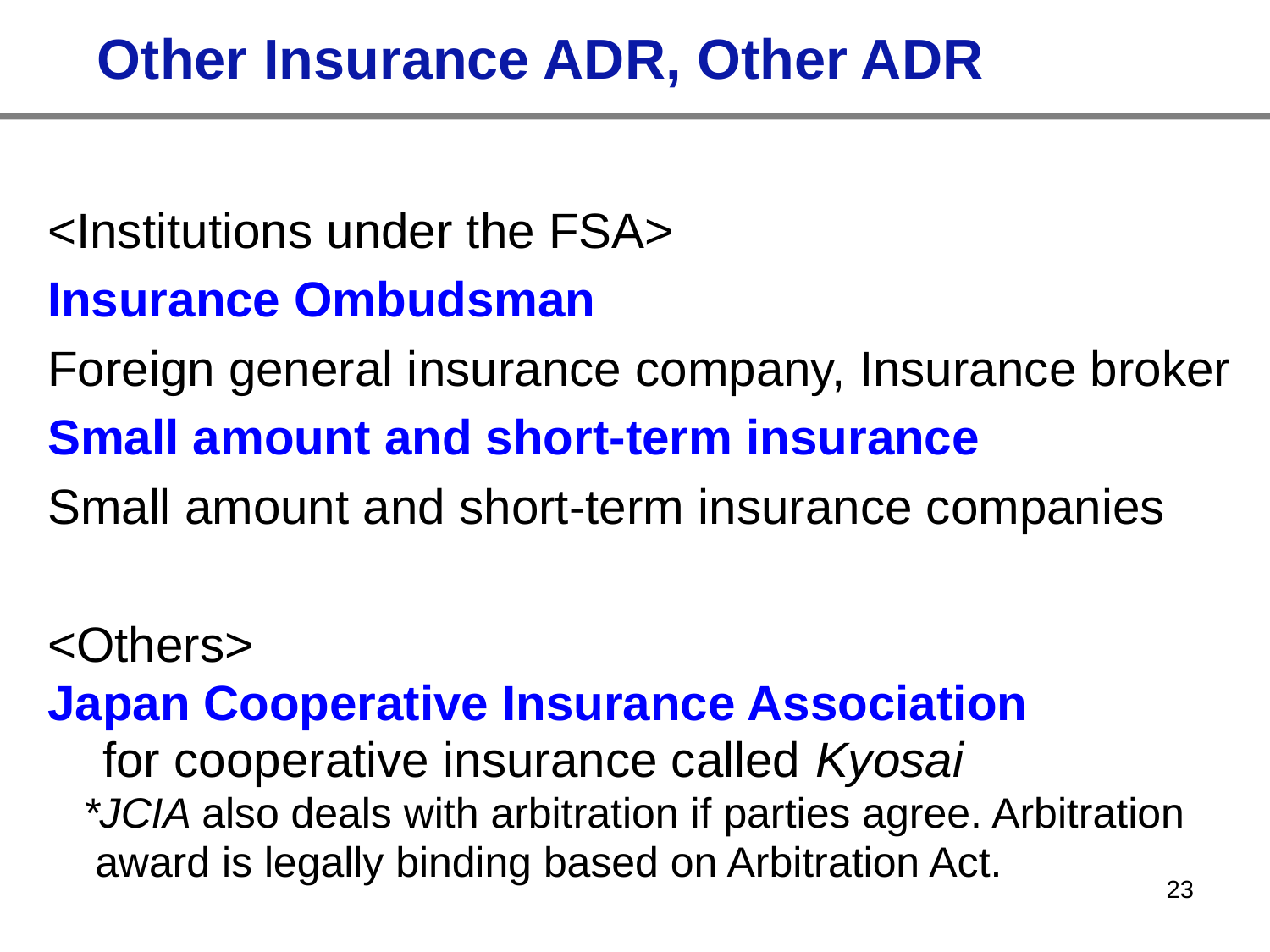

Other Insurance ADR, Other ADR

<Institutions under the FSA>
Insurance Ombudsman
Foreign general insurance company, Insurance broker
Small amount and short-term insurance
Small amount and short-term insurance companies

<Others>
Japan Cooperative Insurance Association
    for cooperative insurance called Kyosai
   *JCIA also deals with arbitration if parties agree. Arbitration
    award is legally binding based on Arbitration Act.

23